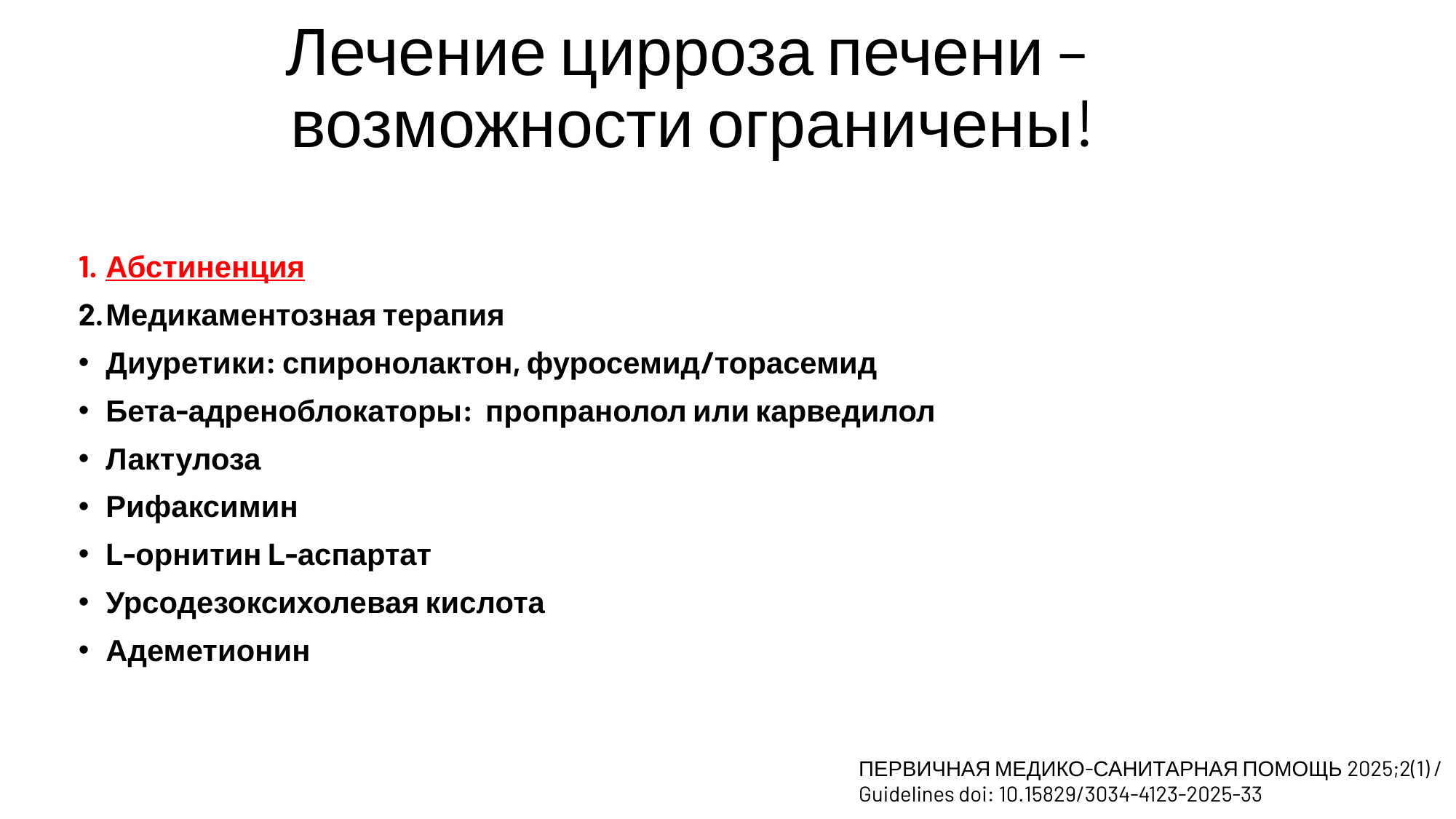

# Лечение цирроза печени – возможности ограничены!
Абстиненция
Медикаментозная терапия
Диуретики: спиронолактон, фуросемид/торасемид
Бета-адреноблокаторы:  пропранолол или карведилол
Лактулоза
Рифаксимин
L-орнитин L-аспартат
Урсодезоксихолевая кислота
Адеметионин
ПЕРВИЧНАЯ МЕДИКО-САНИТАРНАЯ ПОМОЩЬ 2025;2(1) /
Guidelines doi: 10.15829/3034-4123-2025-33